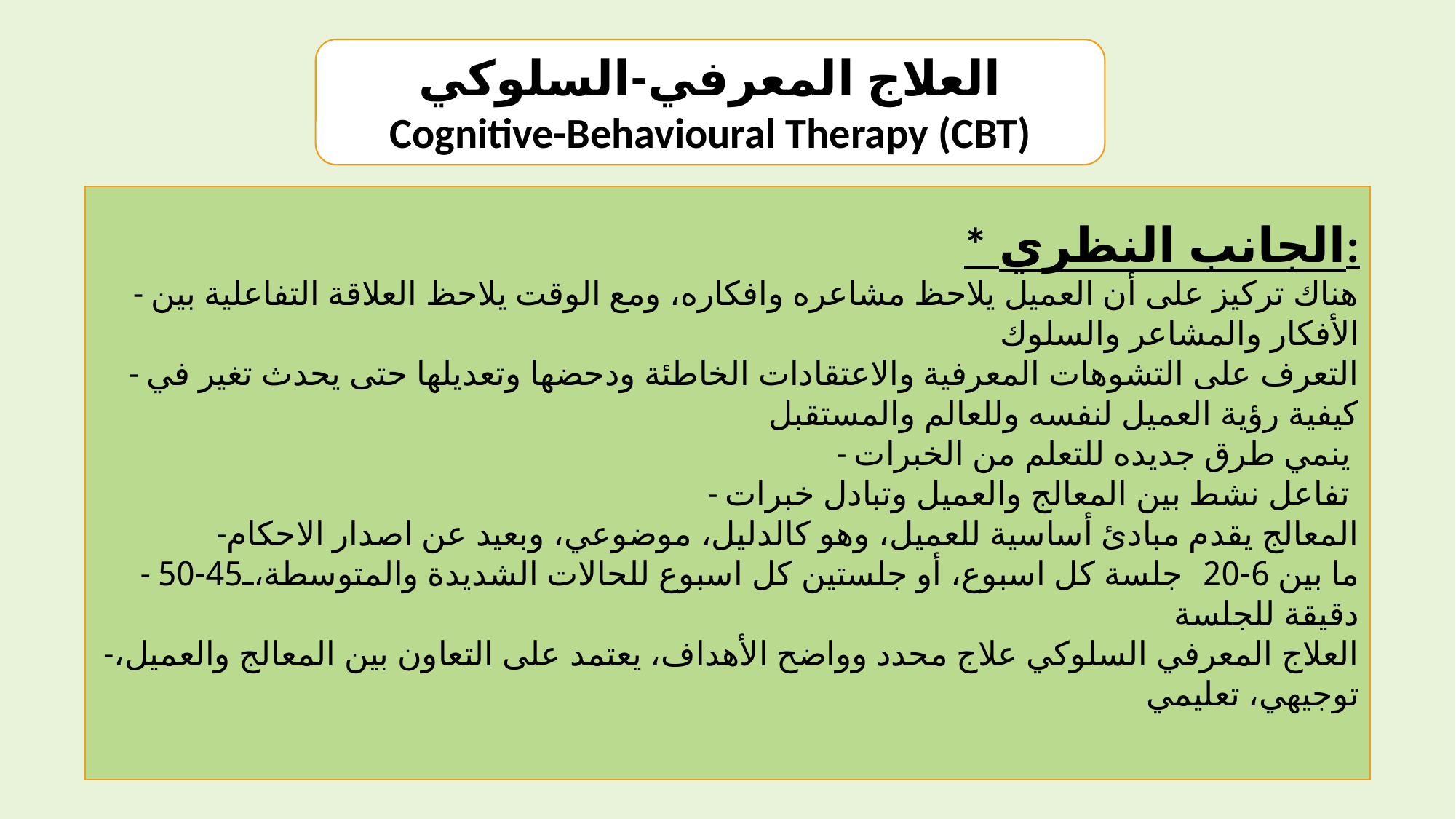

العلاج المعرفي-السلوكي
Cognitive-Behavioural Therapy (CBT)
* الجانب النظري:
- هناك تركيز على أن العميل يلاحظ مشاعره وافكاره، ومع الوقت يلاحظ العلاقة التفاعلية بين الأفكار والمشاعر والسلوك
- التعرف على التشوهات المعرفية والاعتقادات الخاطئة ودحضها وتعديلها حتى يحدث تغير في كيفية رؤية العميل لنفسه وللعالم والمستقبل
- ينمي طرق جديده للتعلم من الخبرات
- تفاعل نشط بين المعالج والعميل وتبادل خبرات
-المعالج يقدم مبادئ أساسية للعميل، وهو كالدليل، موضوعي، وبعيد عن اصدار الاحكام
- ما بين 6-20 جلسة كل اسبوع، أو جلستين كل اسبوع للحالات الشديدة والمتوسطة،45-50 دقيقة للجلسة
-العلاج المعرفي السلوكي علاج محدد وواضح الأهداف، يعتمد على التعاون بين المعالج والعميل، توجيهي، تعليمي